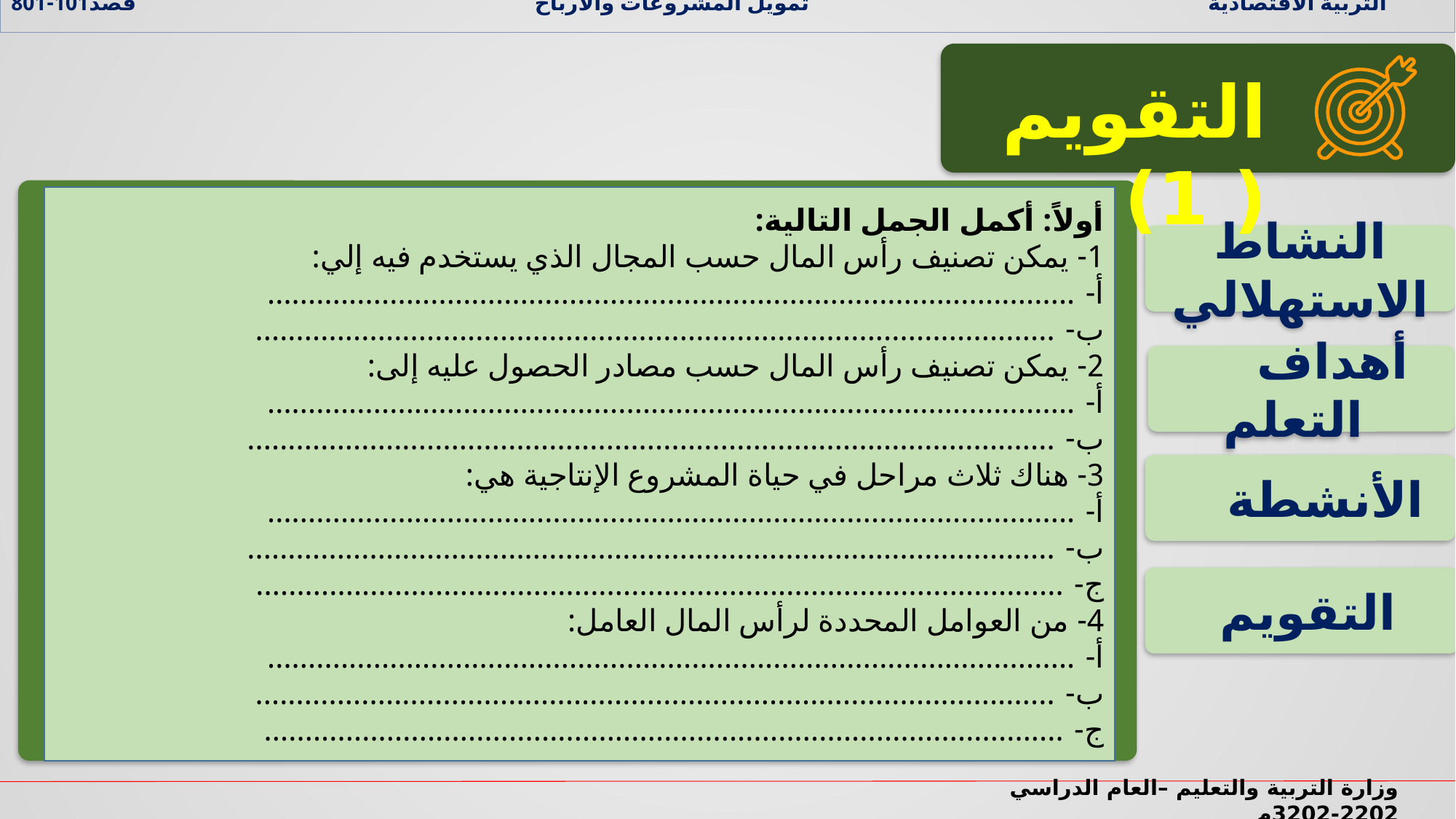

التربية الاقتصادية                                                                         تمويل المشروعات والارباح                                                                         قصد101-801

التقويم ( 1)

أولاً: أكمل الجمل التالية:
1- يمكن تصنيف رأس المال حسب المجال الذي يستخدم فيه إلي:
أ- ...................................................................................................
ب- ..................................................................................................
2- يمكن تصنيف رأس المال حسب مصادر الحصول عليه إلى:
أ- ...................................................................................................
ب- ...................................................................................................
3- هناك ثلاث مراحل في حياة المشروع الإنتاجية هي:
أ- ...................................................................................................
ب- ...................................................................................................
ج- ...................................................................................................
4- من العوامل المحددة لرأس المال العامل:
أ- ...................................................................................................
ب- ..................................................................................................
ج- ..................................................................................................
النشاط الاستهلالي
     أهداف التعلم
    الأنشطة
 التقويم
وزارة التربية والتعليم –العام الدراسي   2022-2023م